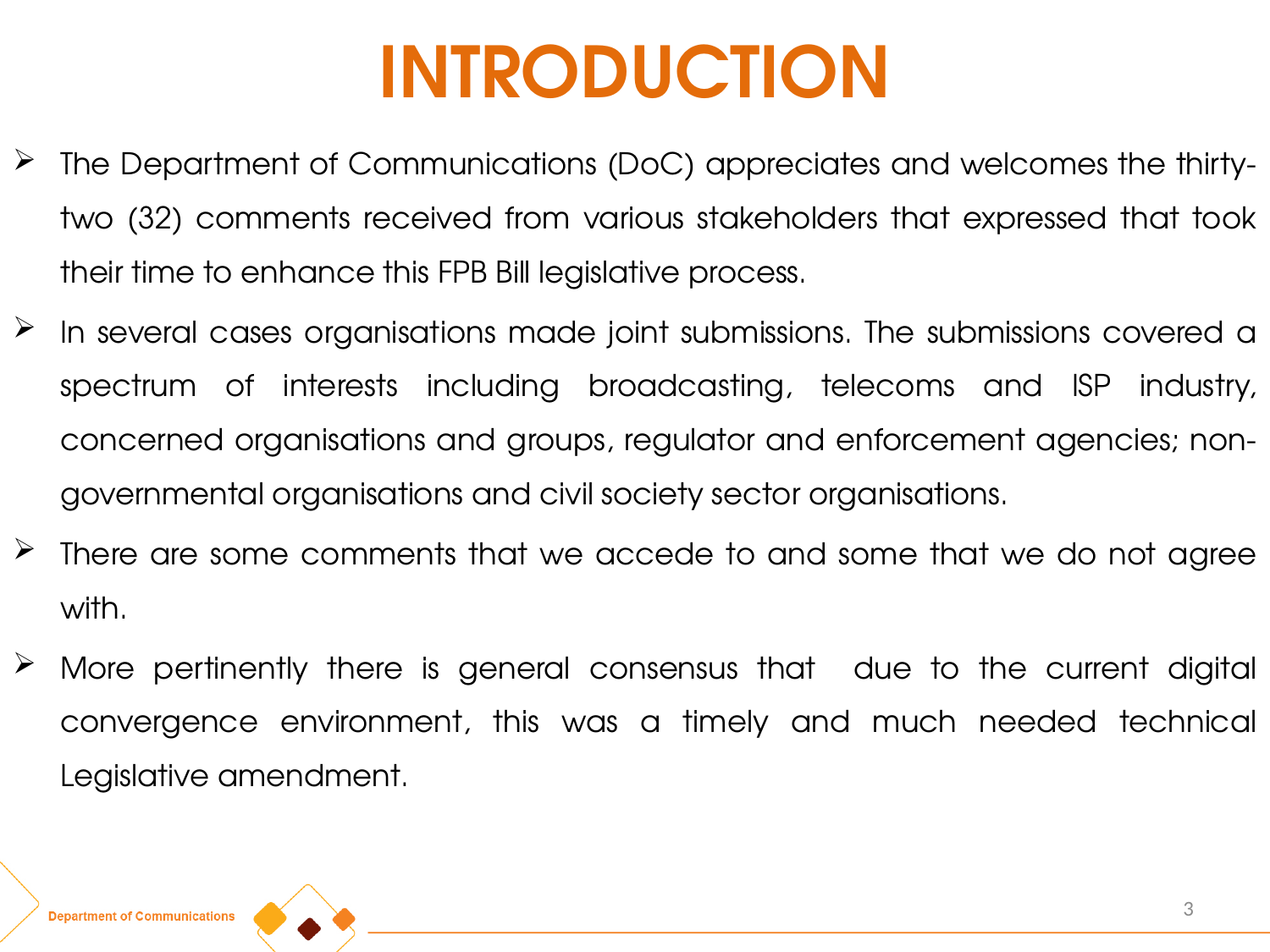

# INTRODUCTION
The Department of Communications (DoC) appreciates and welcomes the thirty-two (32) comments received from various stakeholders that expressed that took their time to enhance this FPB Bill legislative process.
In several cases organisations made joint submissions. The submissions covered a spectrum of interests including broadcasting, telecoms and ISP industry, concerned organisations and groups, regulator and enforcement agencies; non-governmental organisations and civil society sector organisations.
There are some comments that we accede to and some that we do not agree with.
More pertinently there is general consensus that  due to the current digital convergence environment, this was a timely and much needed technical Legislative amendment.
3